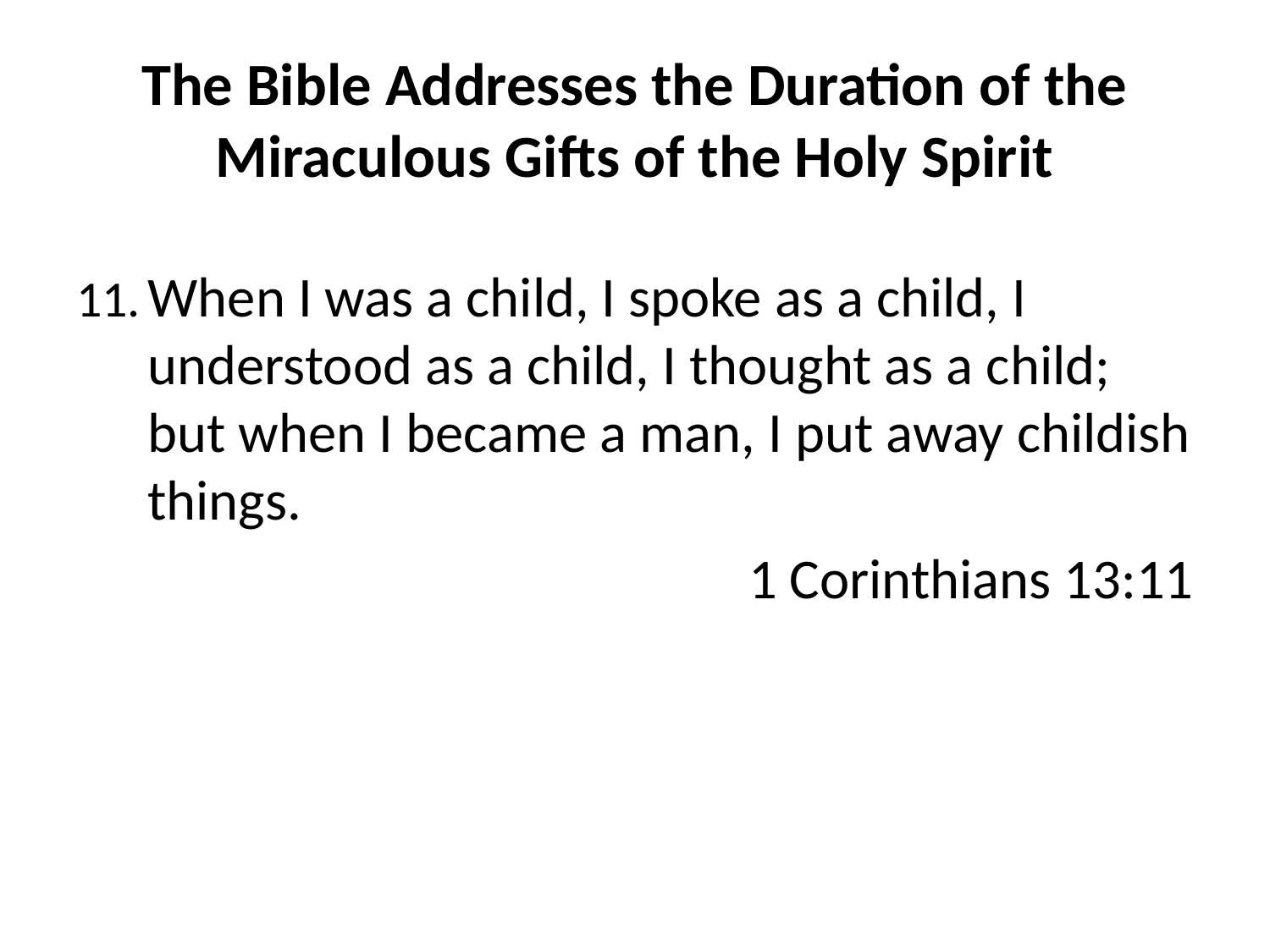

# The Bible Addresses the Duration of the Miraculous Gifts of the Holy Spirit
When I was a child, I spoke as a child, I understood as a child, I thought as a child; but when I became a man, I put away childish things.
1 Corinthians 13:11